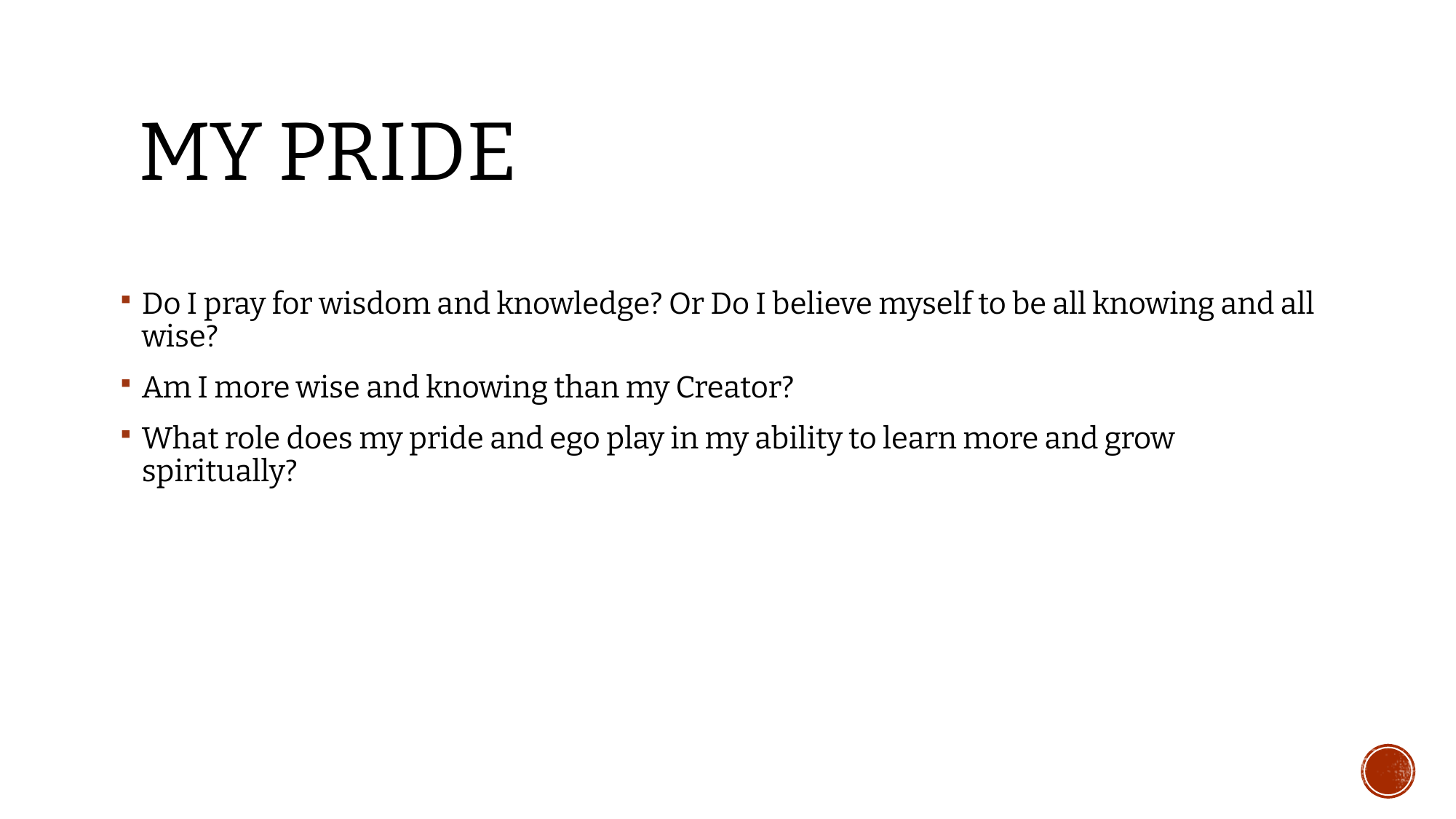

# My pride
Do I pray for wisdom and knowledge? Or Do I believe myself to be all knowing and all wise?
Am I more wise and knowing than my Creator?
What role does my pride and ego play in my ability to learn more and grow spiritually?